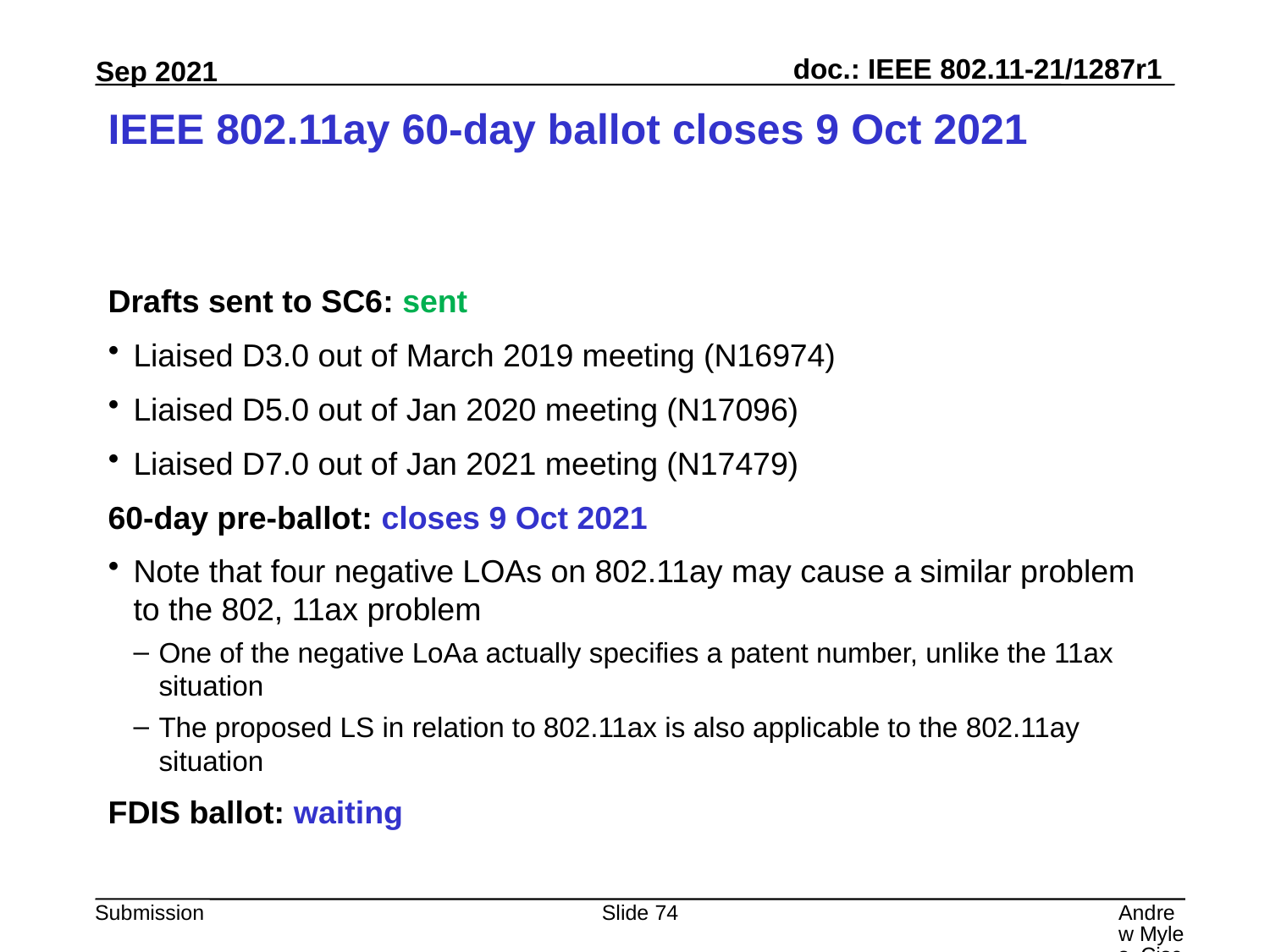

# IEEE 802.11ay 60-day ballot closes 9 Oct 2021
Drafts sent to SC6: sent
Liaised D3.0 out of March 2019 meeting (N16974)
Liaised D5.0 out of Jan 2020 meeting (N17096)
Liaised D7.0 out of Jan 2021 meeting (N17479)
60-day pre-ballot: closes 9 Oct 2021
Note that four negative LOAs on 802.11ay may cause a similar problem to the 802, 11ax problem
One of the negative LoAa actually specifies a patent number, unlike the 11ax situation
The proposed LS in relation to 802.11ax is also applicable to the 802.11ay situation
FDIS ballot: waiting

Slide 74
Andrew Myles, Cisco